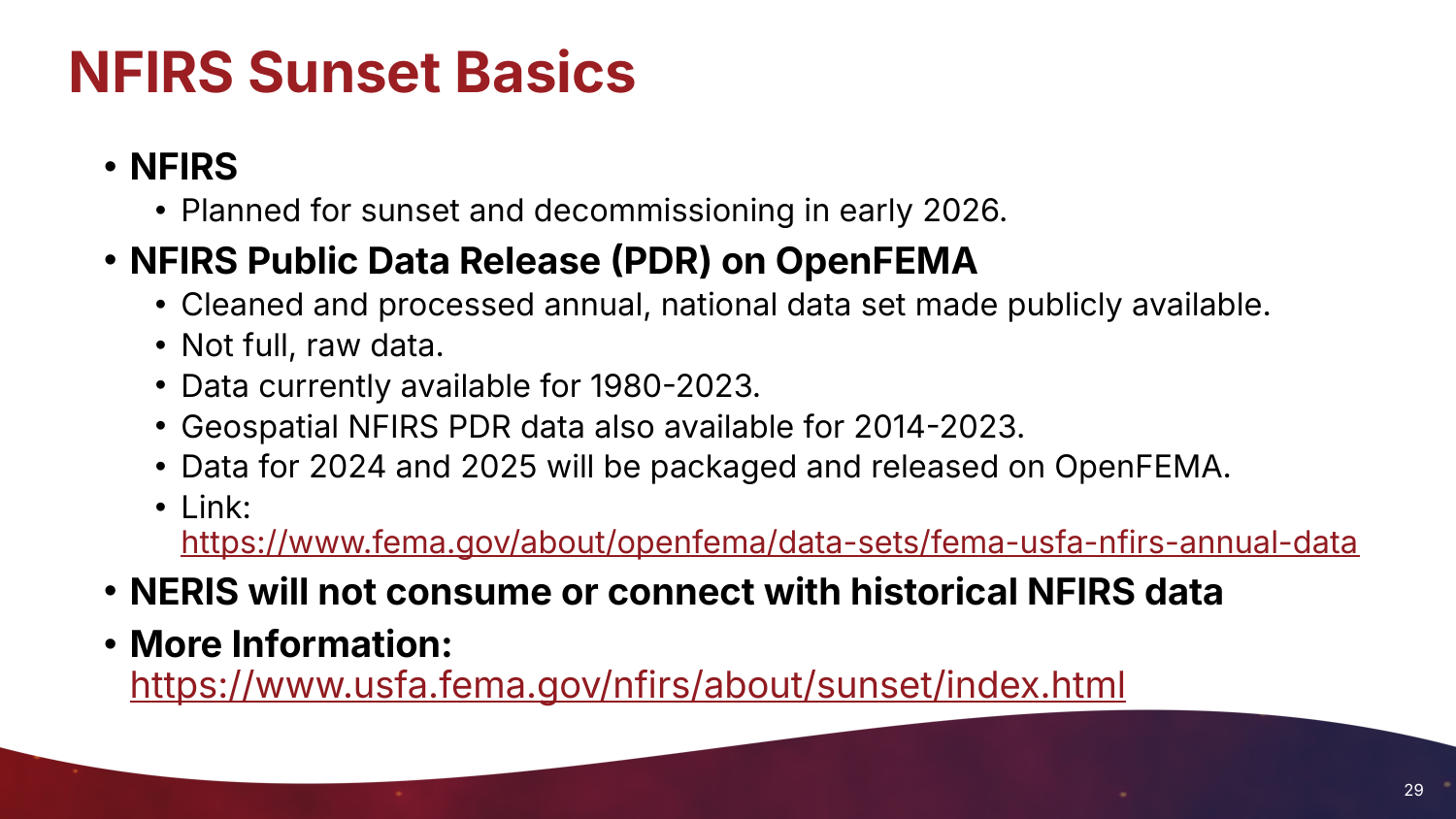

# NFIRS Sunset Basics
NFIRS
Planned for sunset and decommissioning in early 2026.
NFIRS Public Data Release (PDR) on OpenFEMA
Cleaned and processed annual, national data set made publicly available.
Not full, raw data.
Data currently available for 1980-2023.
Geospatial NFIRS PDR data also available for 2014-2023.
Data for 2024 and 2025 will be packaged and released on OpenFEMA.
Link: https://www.fema.gov/about/openfema/data-sets/fema-usfa-nfirs-annual-data
NERIS will not consume or connect with historical NFIRS data
More Information: https://www.usfa.fema.gov/nfirs/about/sunset/index.html